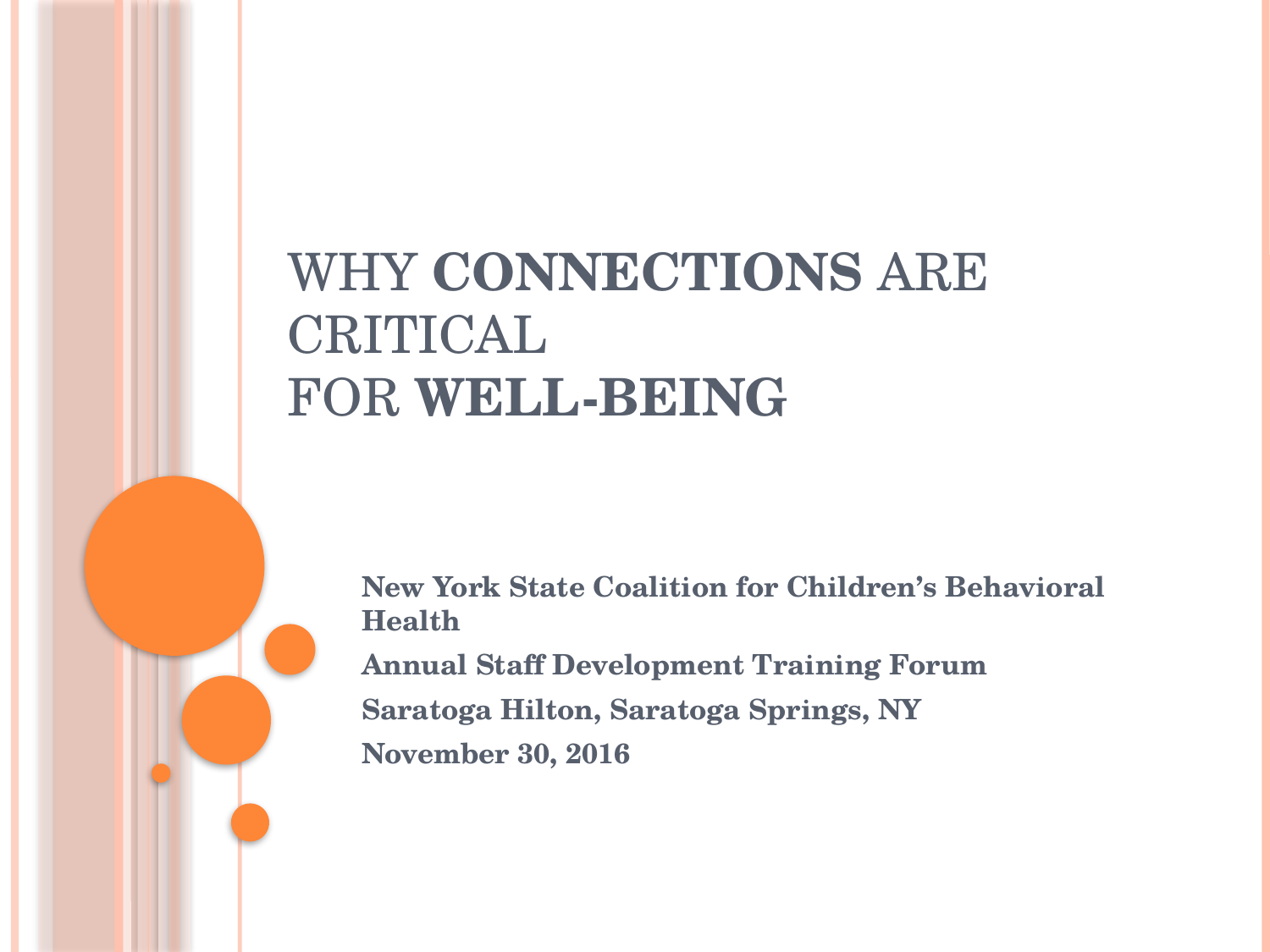

# Why Connections are Critical for Well-Being

New York State Coalition for Children’s Behavioral Health
Annual Staff Development Training Forum
Saratoga Hilton, Saratoga Springs, NY
November 30, 2016